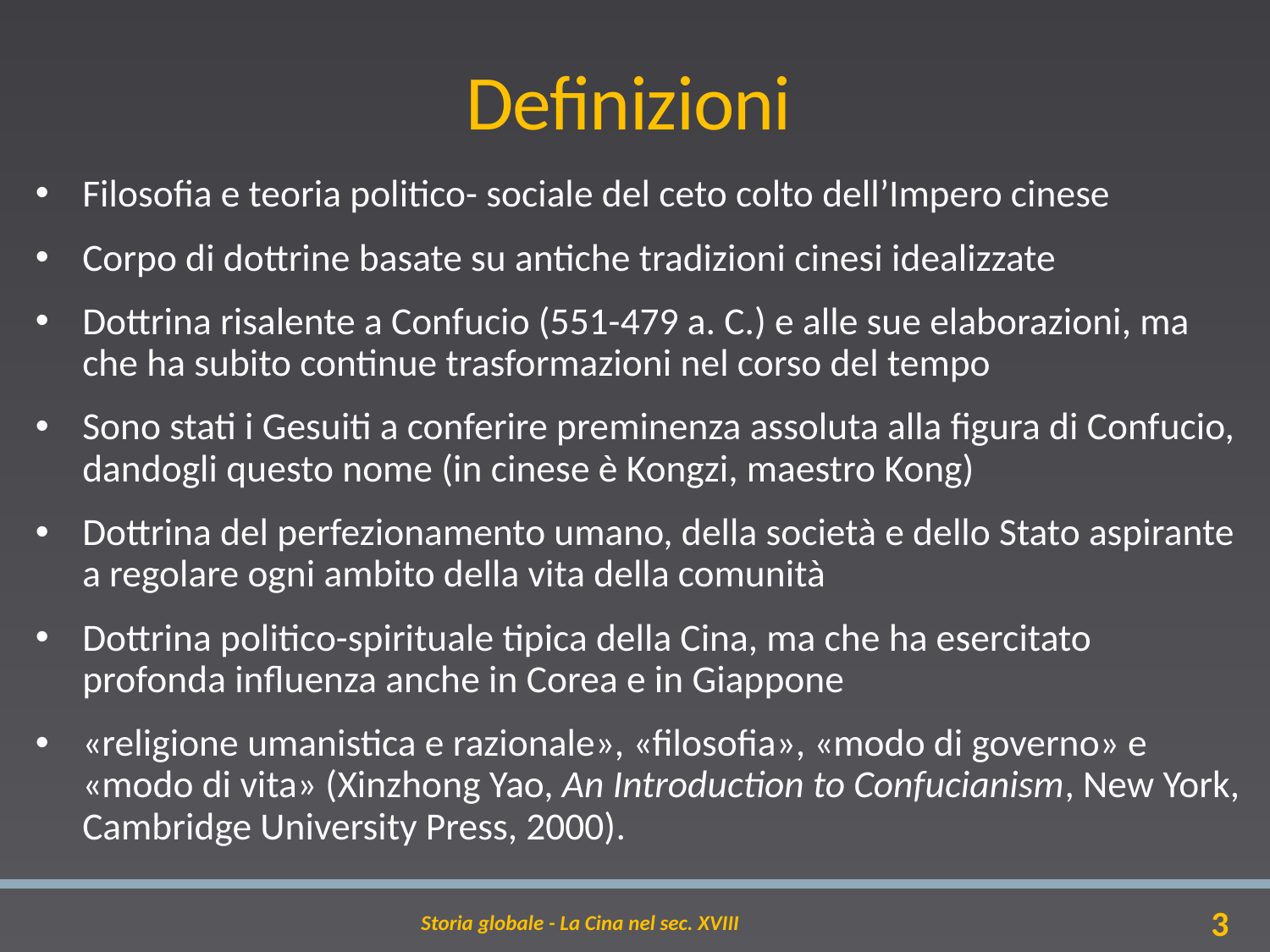

# Definizioni
Filosofia e teoria politico- sociale del ceto colto dell’Impero cinese
Corpo di dottrine basate su antiche tradizioni cinesi idealizzate
Dottrina risalente a Confucio (551-479 a. C.) e alle sue elaborazioni, ma che ha subito continue trasformazioni nel corso del tempo
Sono stati i Gesuiti a conferire preminenza assoluta alla figura di Confucio, dandogli questo nome (in cinese è Kongzi, maestro Kong)
Dottrina del perfezionamento umano, della società e dello Stato aspirante a regolare ogni ambito della vita della comunità
Dottrina politico-spirituale tipica della Cina, ma che ha esercitato profonda influenza anche in Corea e in Giappone
«religione umanistica e razionale», «filosofia», «modo di governo» e «modo di vita» (Xinzhong Yao, An Introduction to Confucianism, New York, Cambridge University Press, 2000).
Storia globale - La Cina nel sec. XVIII
3